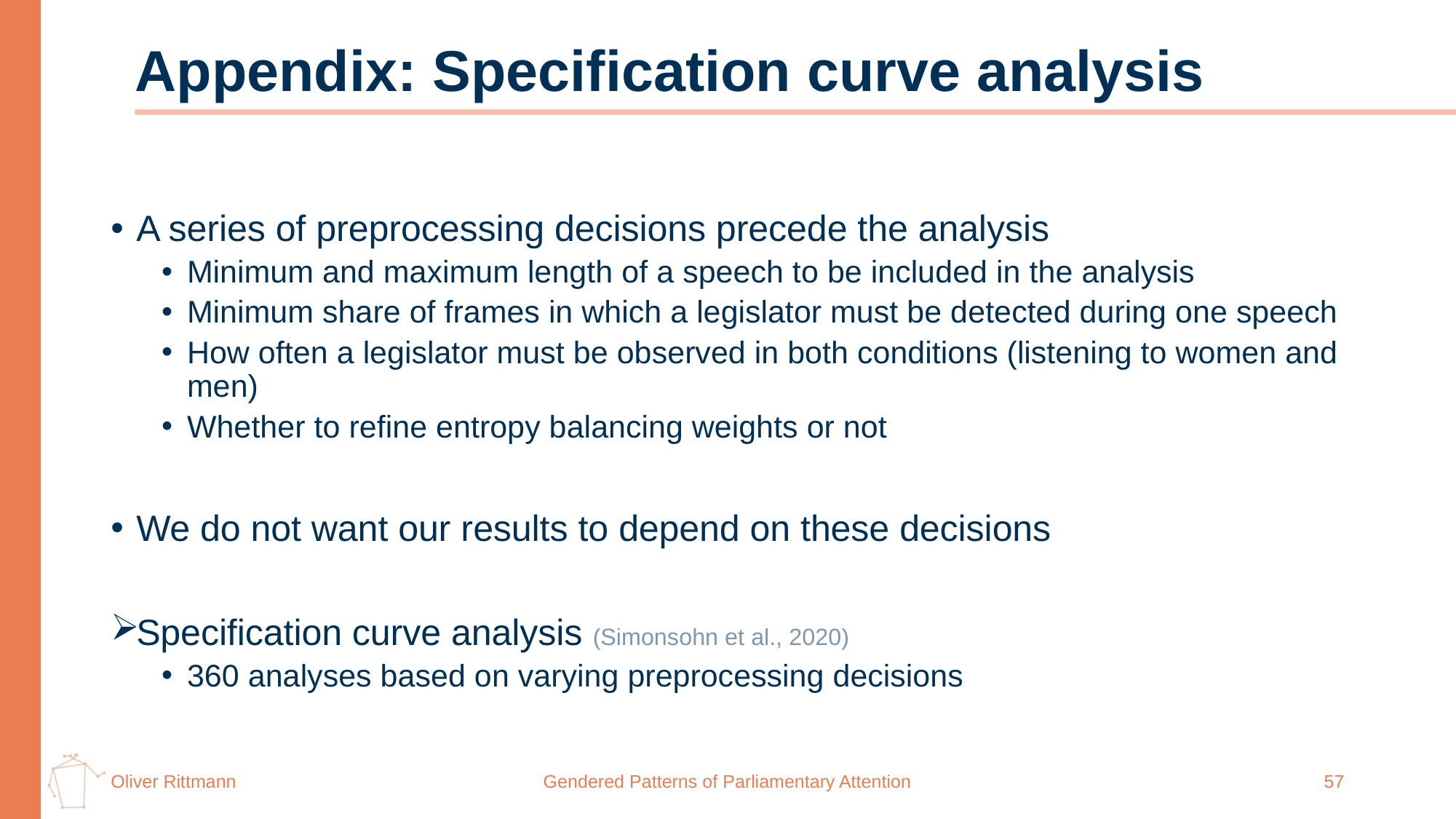

# Appendix: Specification curve analysis
A series of preprocessing decisions precede the analysis
Minimum and maximum length of a speech to be included in the analysis
Minimum share of frames in which a legislator must be detected during one speech
How often a legislator must be observed in both conditions (listening to women and men)
Whether to refine entropy balancing weights or not

We do not want our results to depend on these decisions

Specification curve analysis (Simonsohn et al., 2020)
360 analyses based on varying preprocessing decisions
Gendered Patterns of Parliamentary Attention
57